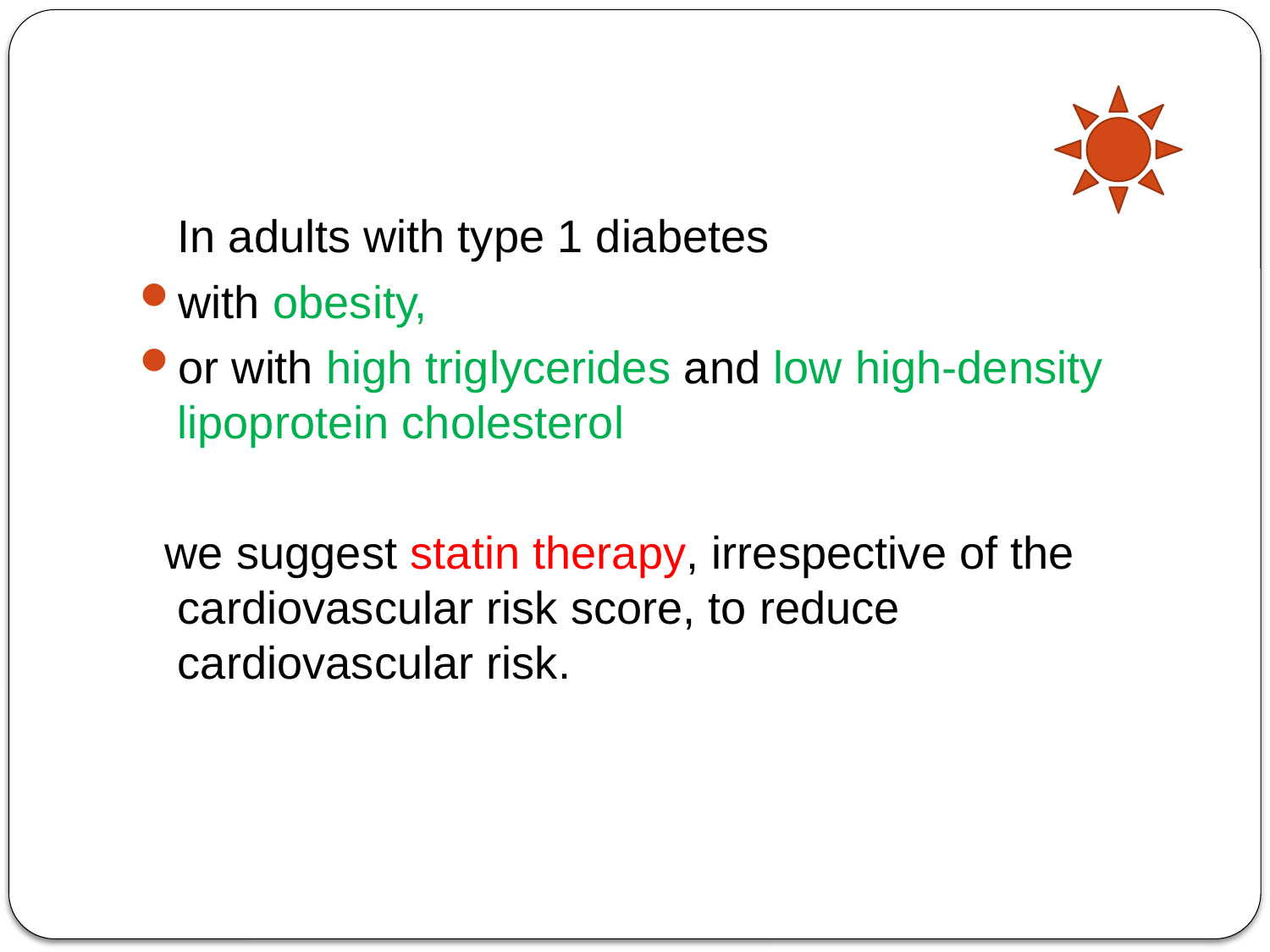

#

   In adults with type 1 diabetes
with obesity,
or with high triglycerides and low high-density lipoprotein cholesterol

  we suggest statin therapy, irrespective of the cardiovascular risk score, to reduce cardiovascular risk.